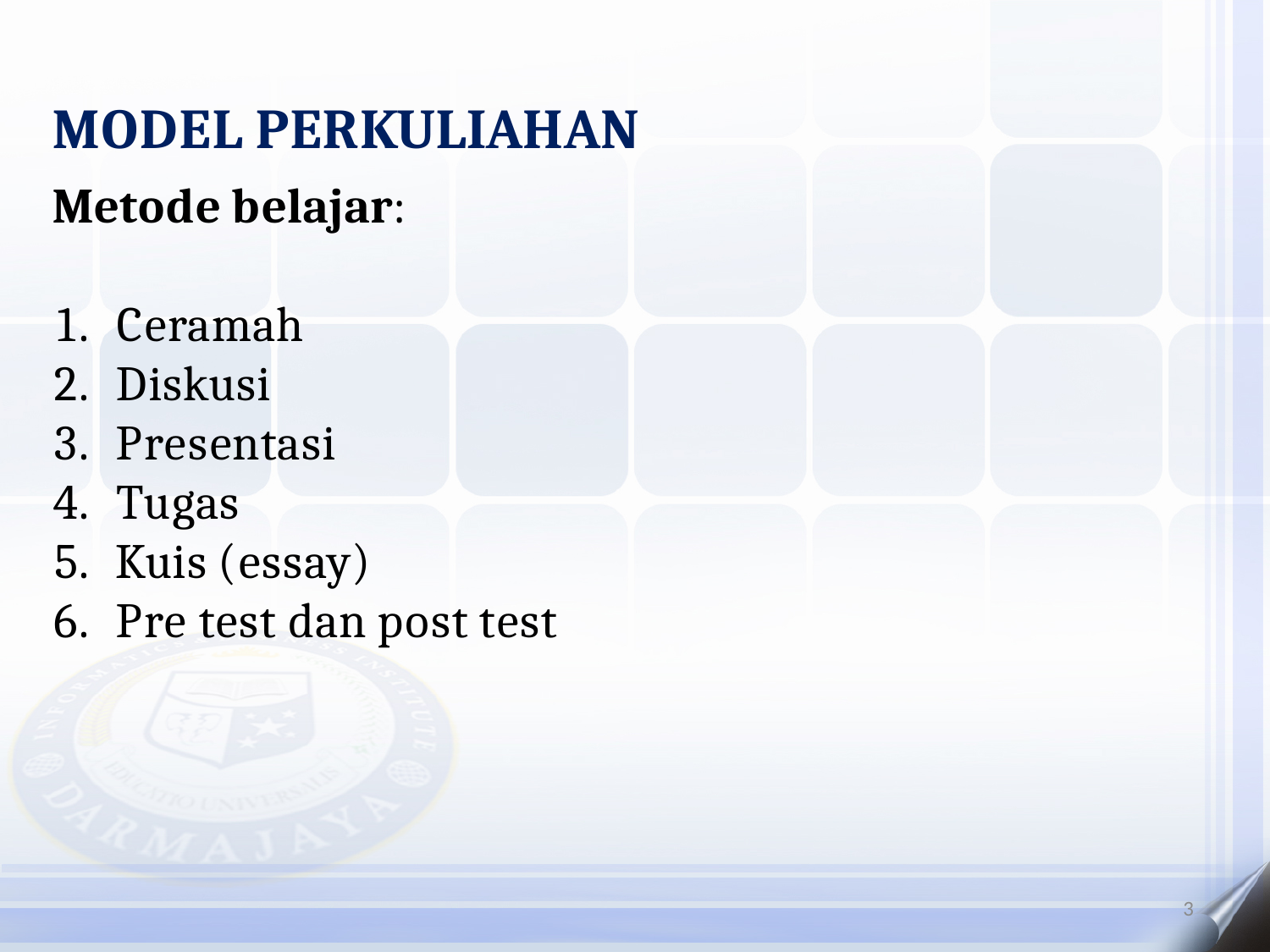

MODEL PERKULIAHAN
Metode belajar:

Ceramah
Diskusi
Presentasi
Tugas
Kuis (essay)
Pre test dan post test
3